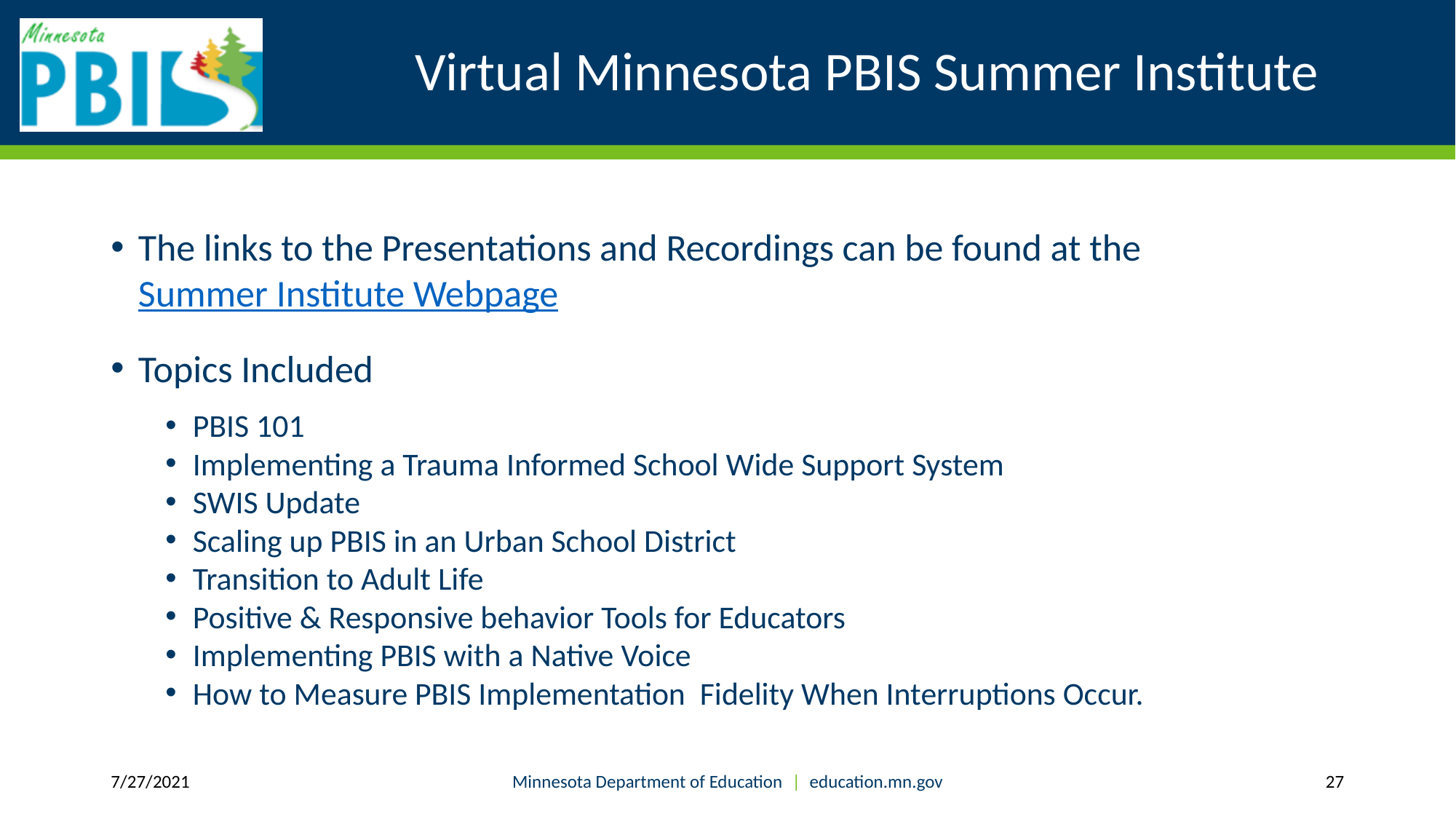

# Virtual Minnesota PBIS Summer Institute
The links to the Presentations and Recordings can be found at the Summer Institute Webpage
Topics Included
PBIS 101
Implementing a Trauma Informed School Wide Support System
SWIS Update
Scaling up PBIS in an Urban School District
Transition to Adult Life
Positive & Responsive behavior Tools for Educators
Implementing PBIS with a Native Voice
How to Measure PBIS Implementation  Fidelity When Interruptions Occur.

7/27/2021
Minnesota Department of Education | education.mn.gov
27